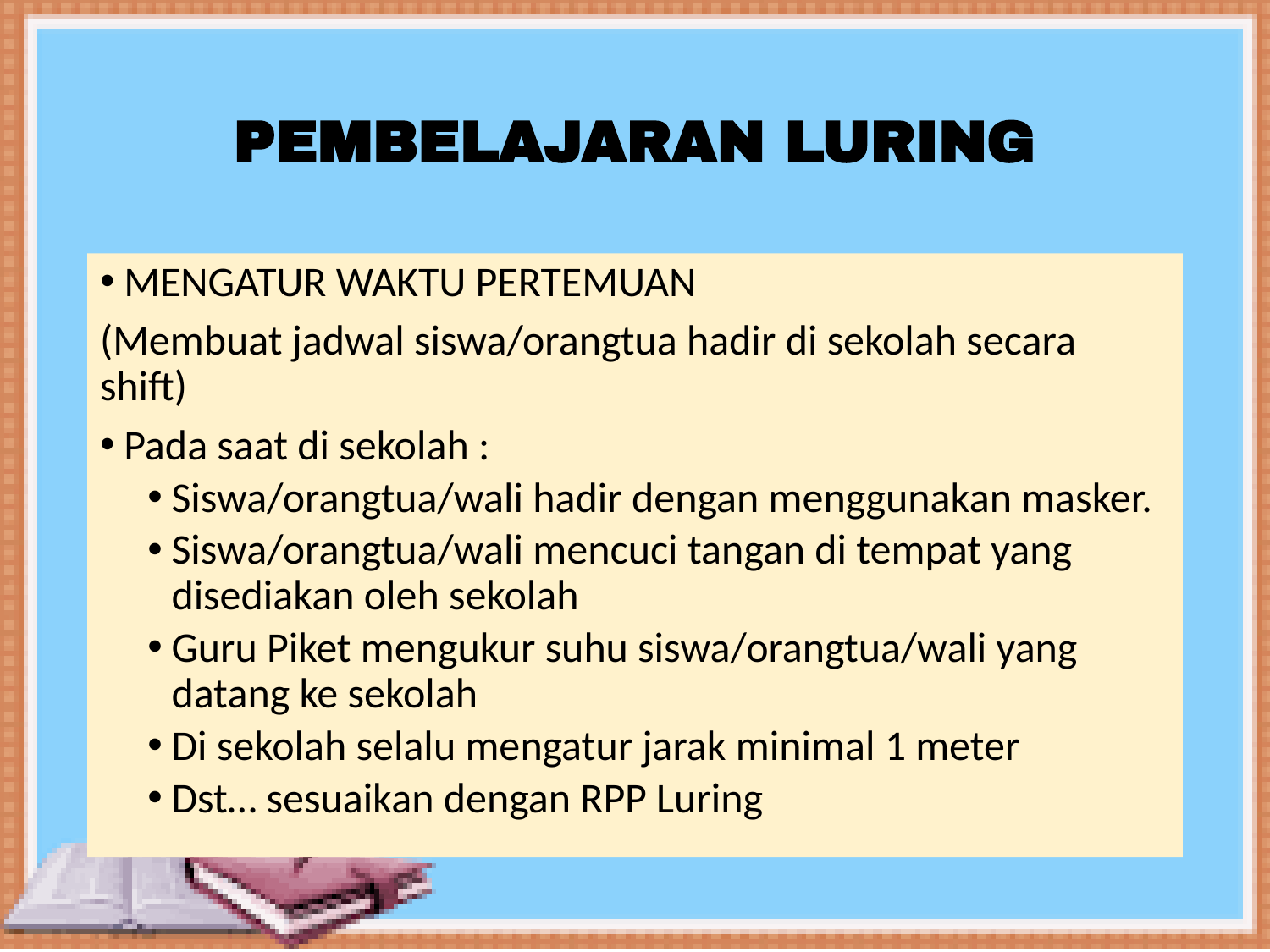

# PEMBELAJARAN LURING
MENGATUR WAKTU PERTEMUAN
(Membuat jadwal siswa/orangtua hadir di sekolah secara shift)
Pada saat di sekolah :
Siswa/orangtua/wali hadir dengan menggunakan masker.
Siswa/orangtua/wali mencuci tangan di tempat yang disediakan oleh sekolah
Guru Piket mengukur suhu siswa/orangtua/wali yang datang ke sekolah
Di sekolah selalu mengatur jarak minimal 1 meter
Dst… sesuaikan dengan RPP Luring